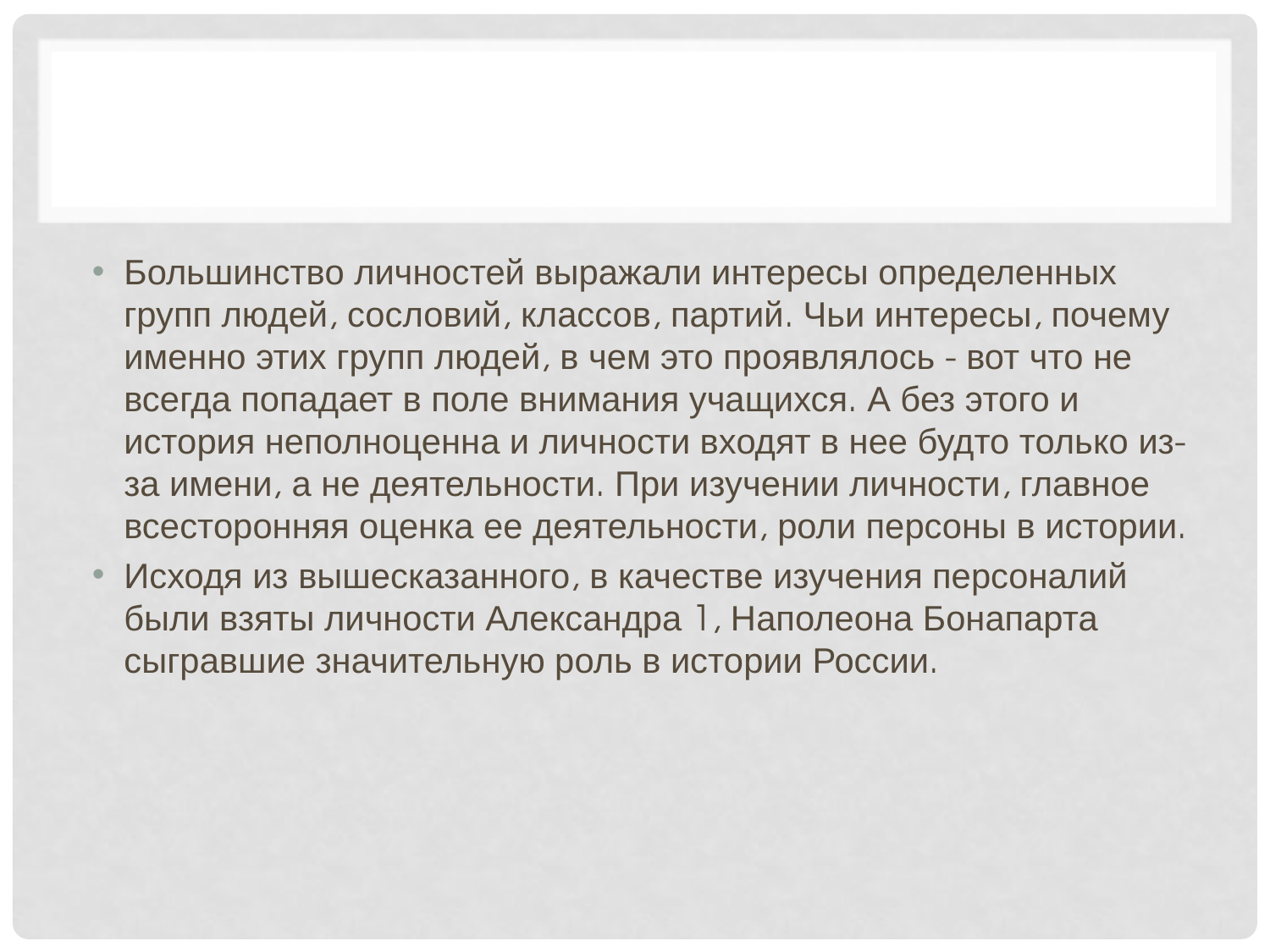

#
Большинство личностей выражали интересы определенных групп людей, сословий, классов, партий. Чьи интересы, почему именно этих групп людей, в чем это проявлялось - вот что не всегда попадает в поле внимания учащихся. А без этого и история неполноценна и личности входят в нее будто только из-за имени, а не деятельности. При изучении личности, главное всесторонняя оценка ее деятельности, роли персоны в истории.
Исходя из вышесказанного, в качестве изучения персоналий были взяты личности Александра 1, Наполеона Бонапарта  сыгравшие значительную роль в истории России.